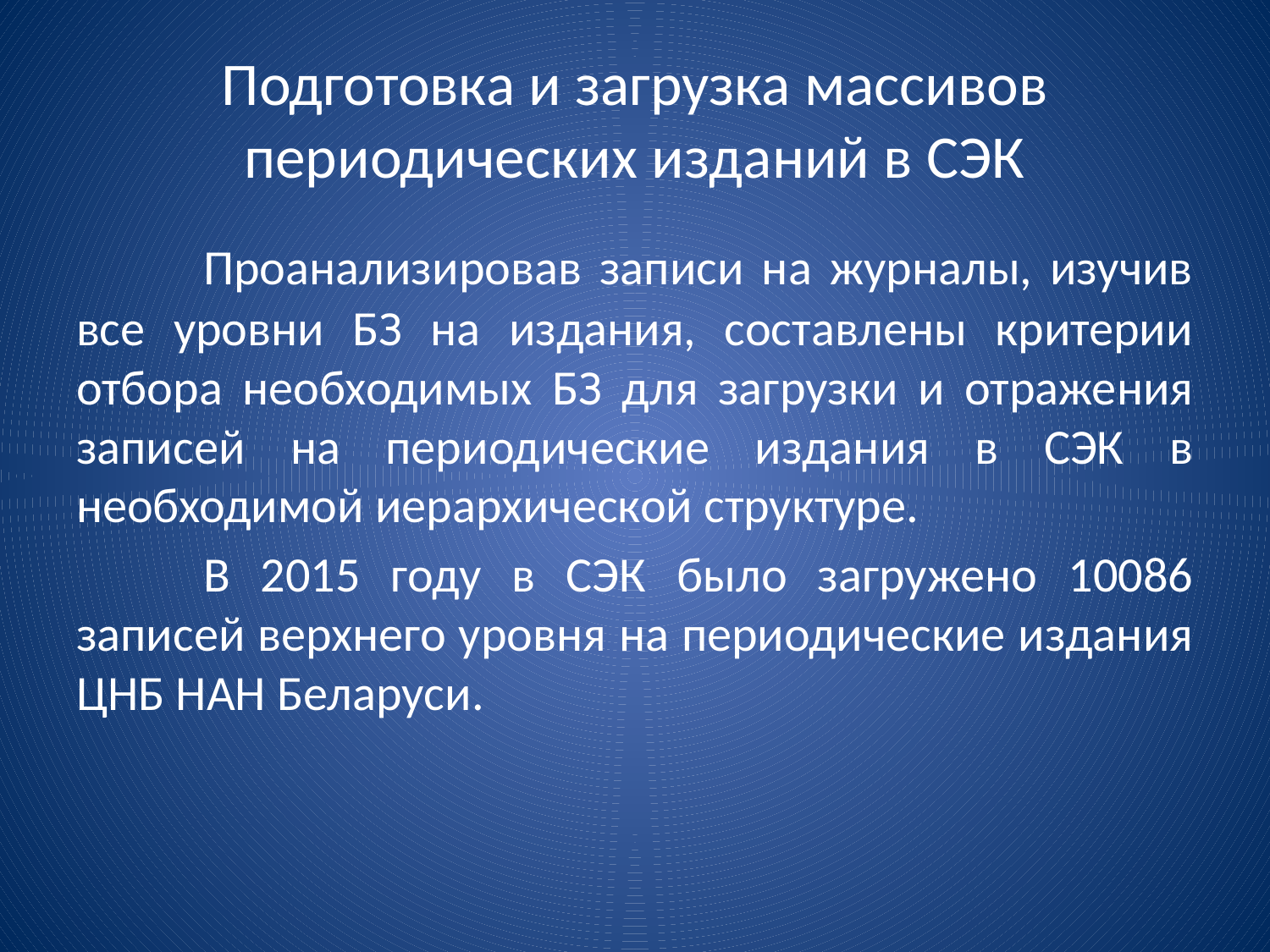

# Подготовка и загрузка массивов периодических изданий в СЭК
	Проанализировав записи на журналы, изучив все уровни БЗ на издания, составлены критерии отбора необходимых БЗ для загрузки и отражения записей на периодические издания в СЭК в необходимой иерархической структуре.
	В 2015 году в СЭК было загружено 10086 записей верхнего уровня на периодические издания ЦНБ НАН Беларуси.